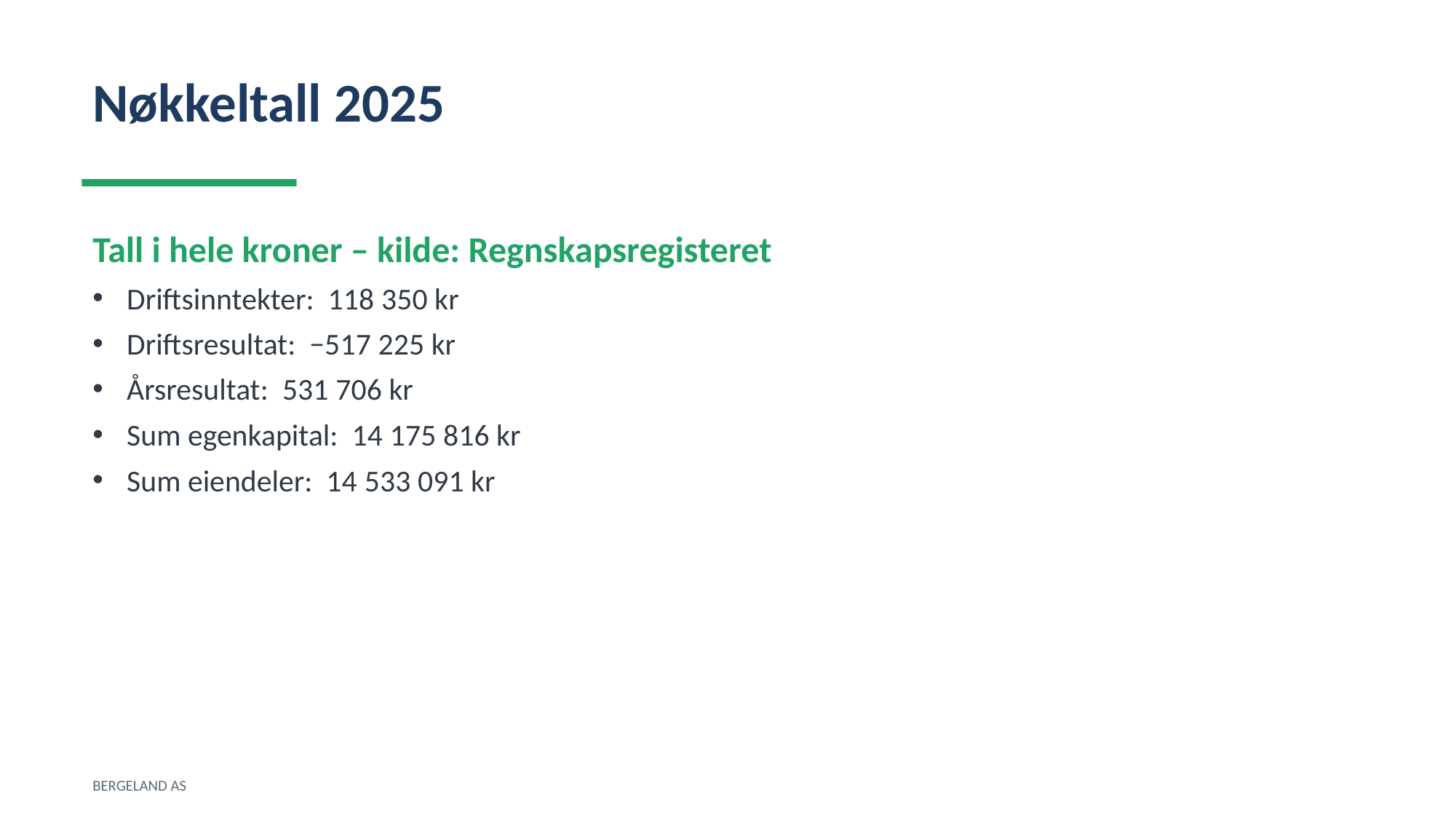

Nøkkeltall 2025

Tall i hele kroner – kilde: Regnskapsregisteret
Driftsinntekter:  118 350 kr
Driftsresultat:  −517 225 kr
Årsresultat:  531 706 kr
Sum egenkapital:  14 175 816 kr
Sum eiendeler:  14 533 091 kr
BERGELAND AS